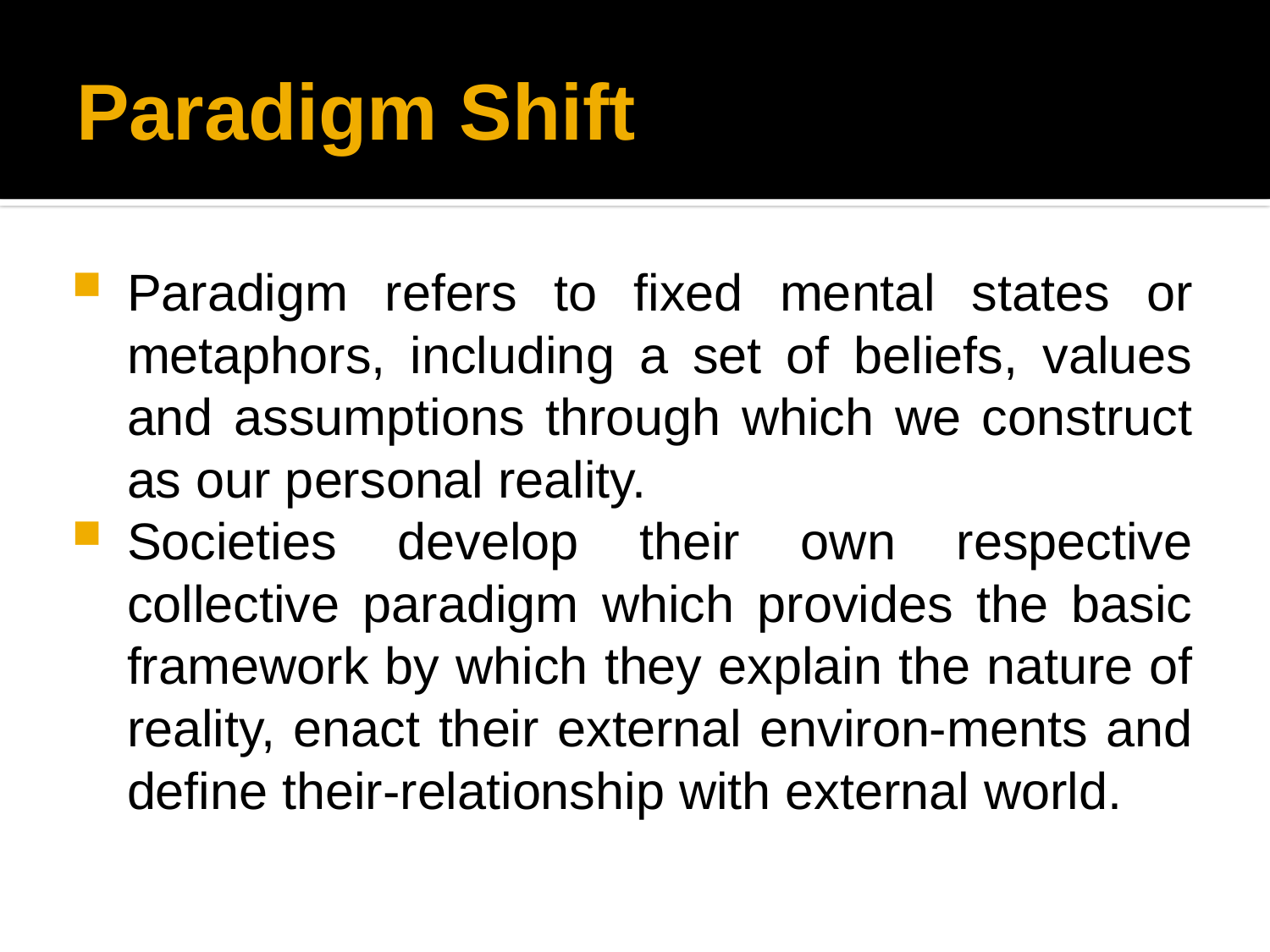

# Paradigm Shift
Paradigm refers to fixed mental states or metaphors, including a set of beliefs, values and assumptions through which we construct as our personal reality.
Societies develop their own respective collective paradigm which provides the basic framework by which they explain the nature of reality, enact their external environ-ments and define their-relationship with external world.